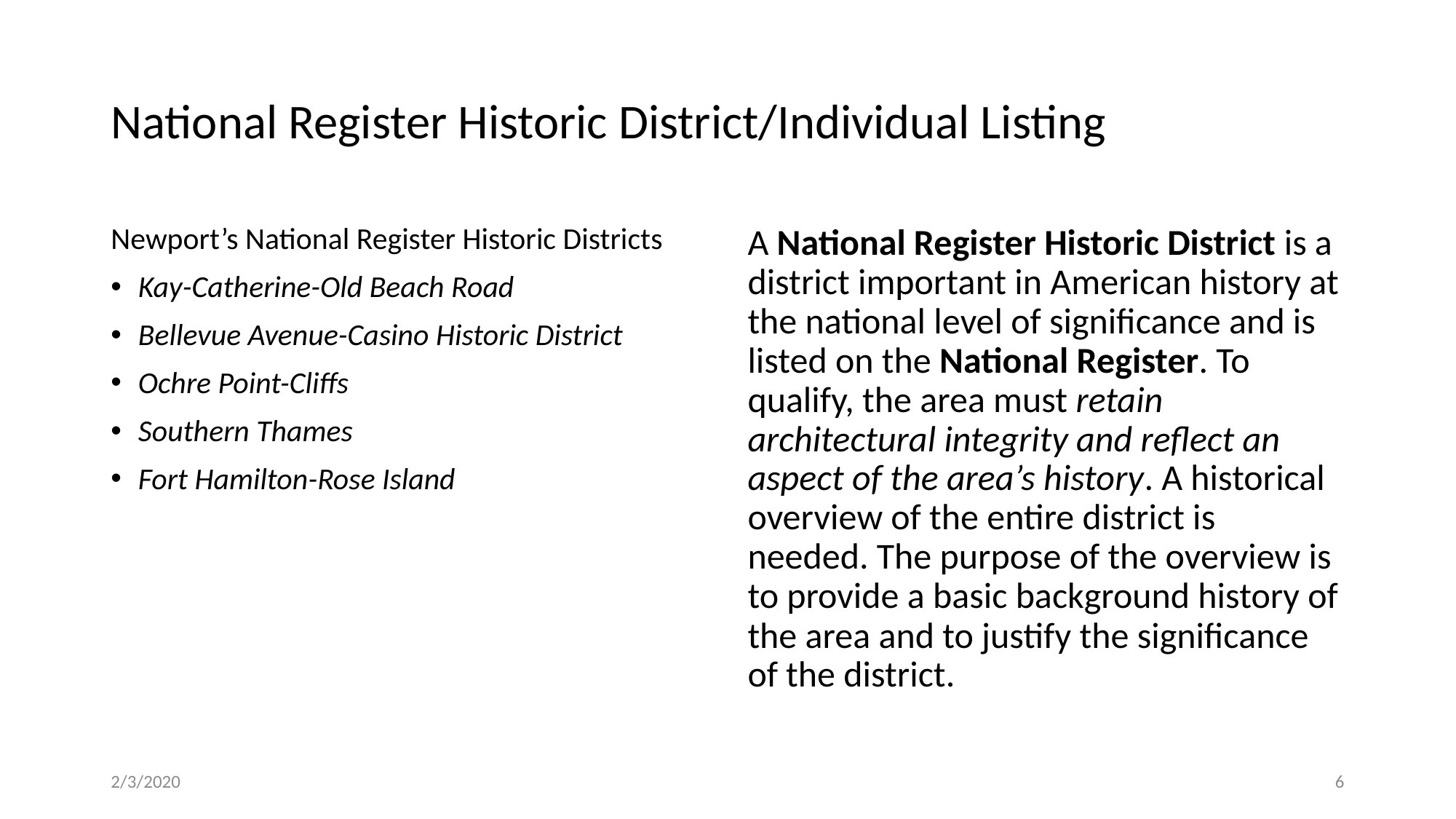

# National Register Historic District/Individual Listing
Newport’s National Register Historic Districts
Kay-Catherine-Old Beach Road
Bellevue Avenue-Casino Historic District
Ochre Point-Cliffs
Southern Thames
Fort Hamilton-Rose Island

A National Register Historic District is a district important in American history at the national level of significance and is listed on the National Register. To qualify, the area must retain architectural integrity and reflect an aspect of the area’s history. A historical overview of the entire district is needed. The purpose of the overview is to provide a basic background history of the area and to justify the significance of the district.

2/3/2020
6